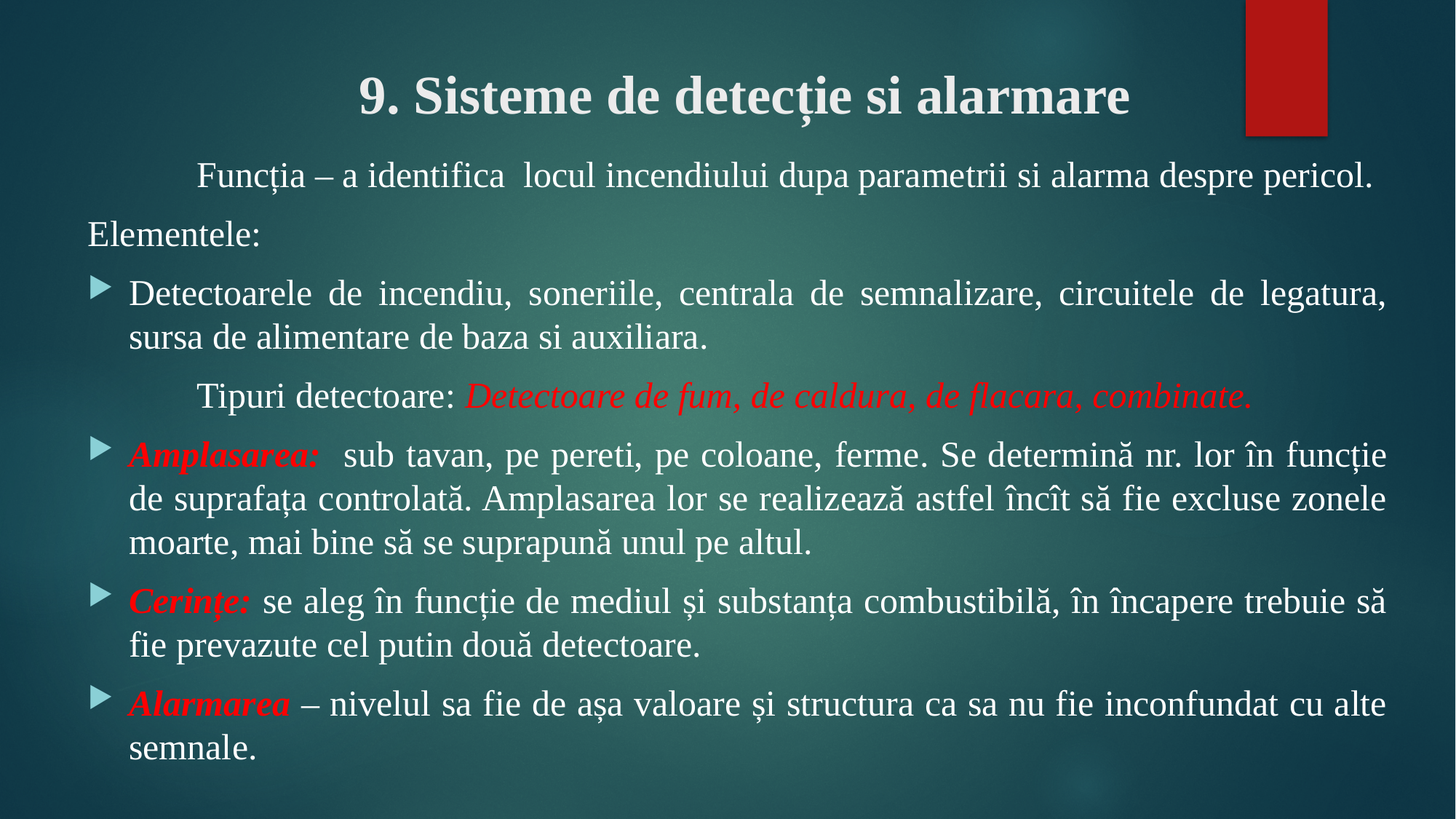

# 9. Sisteme de detecție si alarmare
	Funcția – a identifica  locul incendiului dupa parametrii si alarma despre pericol.
Elementele:
Detectoarele de incendiu, soneriile, centrala de semnalizare, circuitele de legatura, sursa de alimentare de baza si auxiliara.
	Tipuri detectoare: Detectoare de fum, de caldura, de flacara, combinate.
Amplasarea:  sub tavan, pe pereti, pe coloane, ferme. Se determină nr. lor în funcție de suprafața controlată. Amplasarea lor se realizează astfel încît să fie excluse zonele moarte, mai bine să se suprapună unul pe altul.
Cerințe: se aleg în funcție de mediul și substanța combustibilă, în încapere trebuie să fie prevazute cel putin două detectoare.
Alarmarea – nivelul sa fie de așa valoare și structura ca sa nu fie inconfundat cu alte semnale.